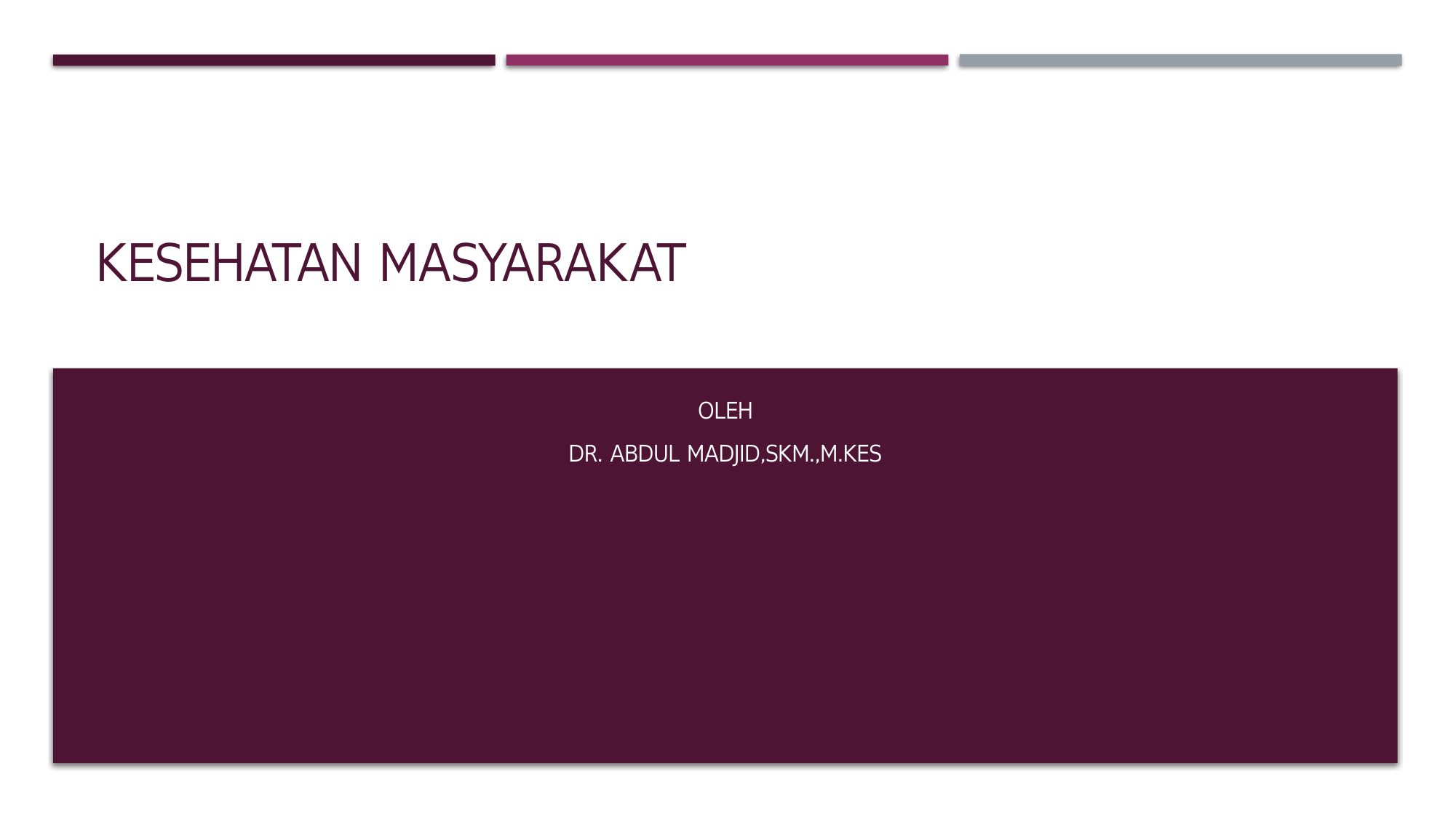

# kesehatan masyarakat
Oleh
dR. Abdul madjid,skm.,m.kES